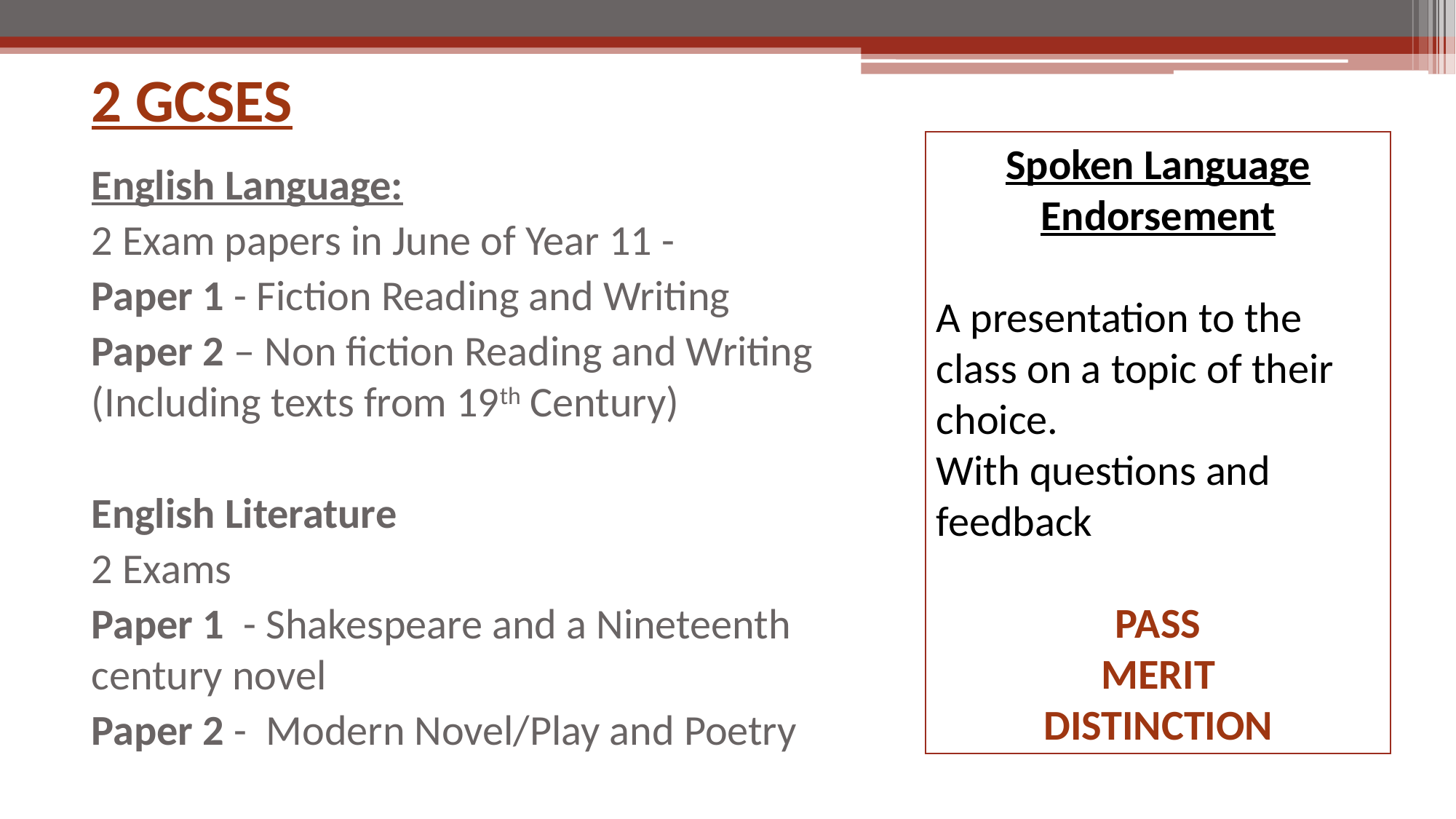

# 2 GCSES
Spoken Language Endorsement

A presentation to the class on a topic of their choice.
With questions and feedback

PASS
MERIT
DISTINCTION
English Language:
2 Exam papers in June of Year 11 -
Paper 1 - Fiction Reading and Writing
Paper 2 – Non fiction Reading and Writing (Including texts from 19th Century)

English Literature
2 Exams
Paper 1  - Shakespeare and a Nineteenth century novel
Paper 2 -  Modern Novel/Play and Poetry